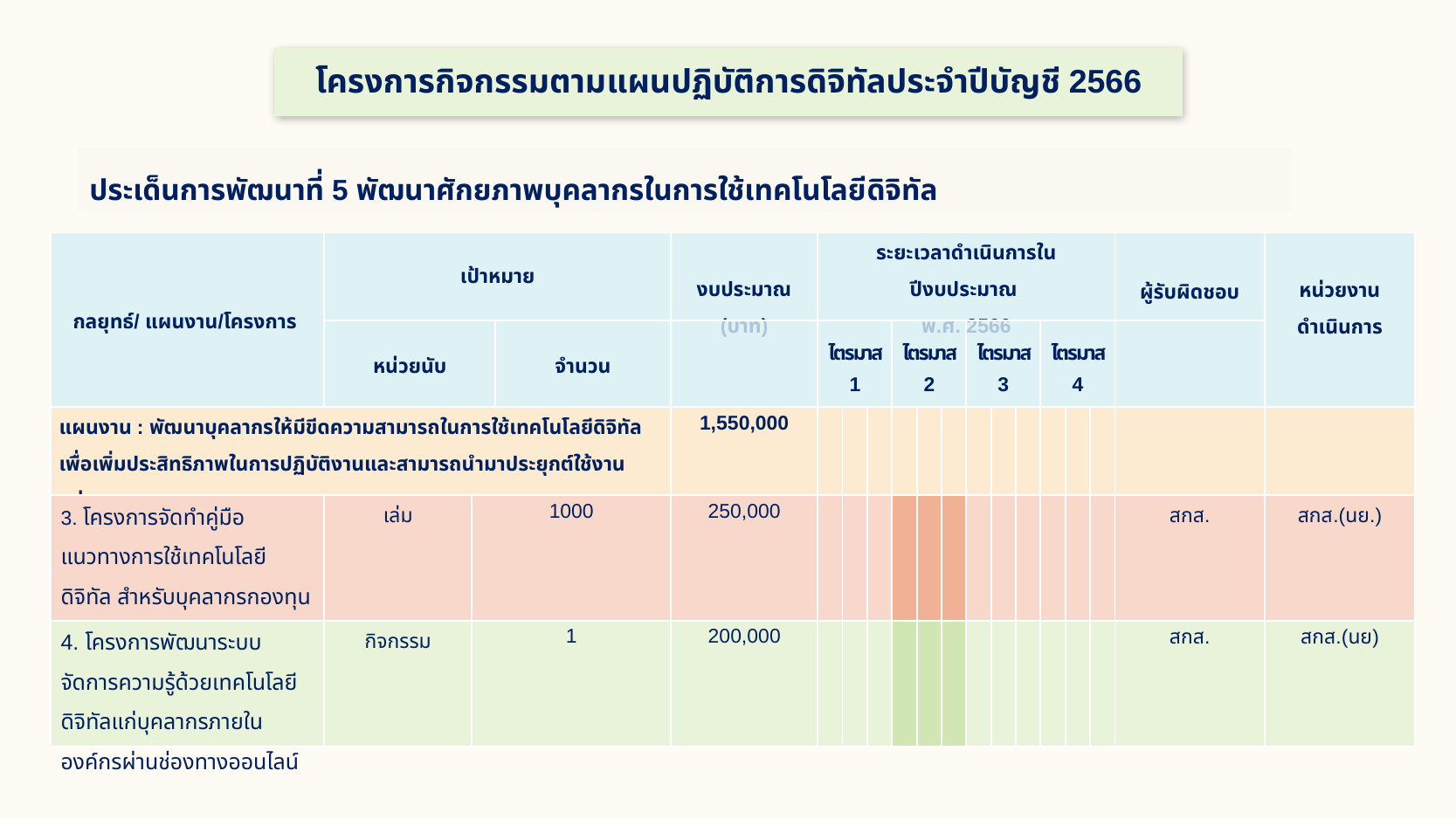

# โครงการกิจกรรมตามแผนปฏิบัติการดิจิทัลประจำปีบัญชี 2566
ประเด็นการพัฒนาที่ 5 พัฒนาศักยภาพบุคลากรในการใช้เทคโนโลยีดิจิทัล
| กลยุทธ์/ แผนงาน/โครงการ | เป้าหมาย |  |  | งบประมาณ (บาท) | ระยะเวลาดำเนินการในปีงบประมาณ พ.ศ. 2566 |  |  |  |  |  |  |  |  |  |  |  | ผู้รับผิดชอบ | หน่วยงานดำเนินการ |
| --- | --- | --- | --- | --- | --- | --- | --- | --- | --- | --- | --- | --- | --- | --- | --- | --- | --- | --- |
|  | หน่วยนับ |  | จำนวน |  | ไตรมาส 1 |  |  | ไตรมาส 2 |  |  | ไตรมาส 3 |  |  | ไตรมาส 4 |  |  |  |  |
| แผนงาน : พัฒนาบุคลากรให้มีขีดความสามารถในการใช้เทคโนโลยีดิจิทัล เพื่อเพิ่มประสิทธิภาพในการปฏิบัติงานและสามารถนำมาประยุกต์ใช้งานอย่างเหมาะสม |  |  |  | 1,550,000 |  |  |  |  |  |  |  |  |  |  |  |  |  |  |
| 3. โครงการจัดทำคู่มือแนวทางการใช้เทคโนโลยีดิจิทัล สำหรับบุคลากรกองทุนพัฒนาบทบาทสตรี | เล่ม | 1000 | เจ้าหน้าที่กองทุนพัฒนาบทบาทสตรี | 250,000 |  |  |  |  |  |  |  |  |  |  |  |  | สกส. | สกส.(นย.) |
| 4. โครงการพัฒนาระบบจัดการความรู้ด้วยเทคโนโลยีดิจิทัลแก่บุคลากรภายในองค์กรผ่านช่องทางออนไลน์ | กิจกรรม | 1 |  | 200,000 |  |  |  |  |  |  |  |  |  |  |  |  | สกส. | สกส.(นย) |